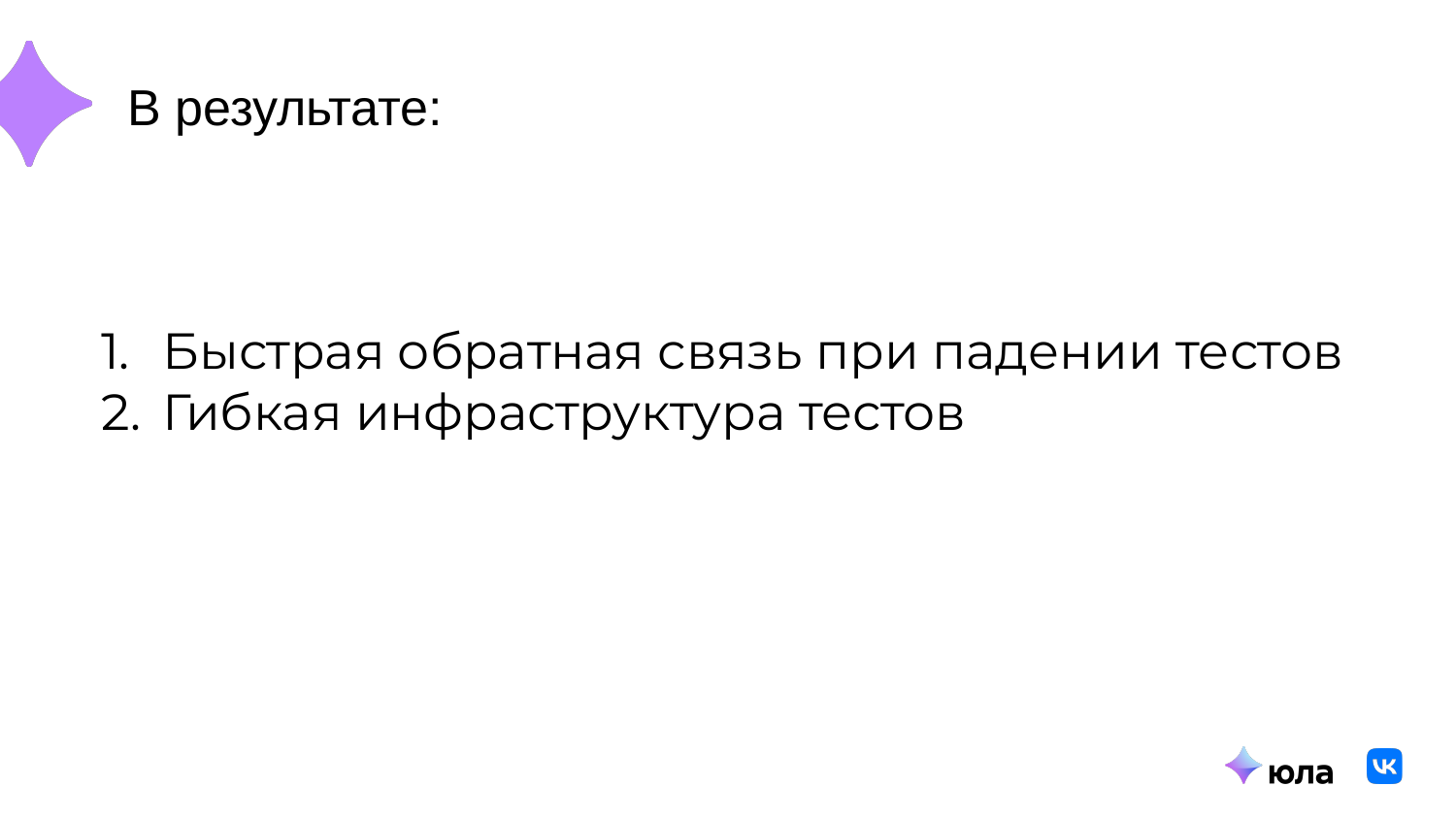

В результате:
Быстрая обратная связь при падении тестов
Гибкая инфраструктура тестов